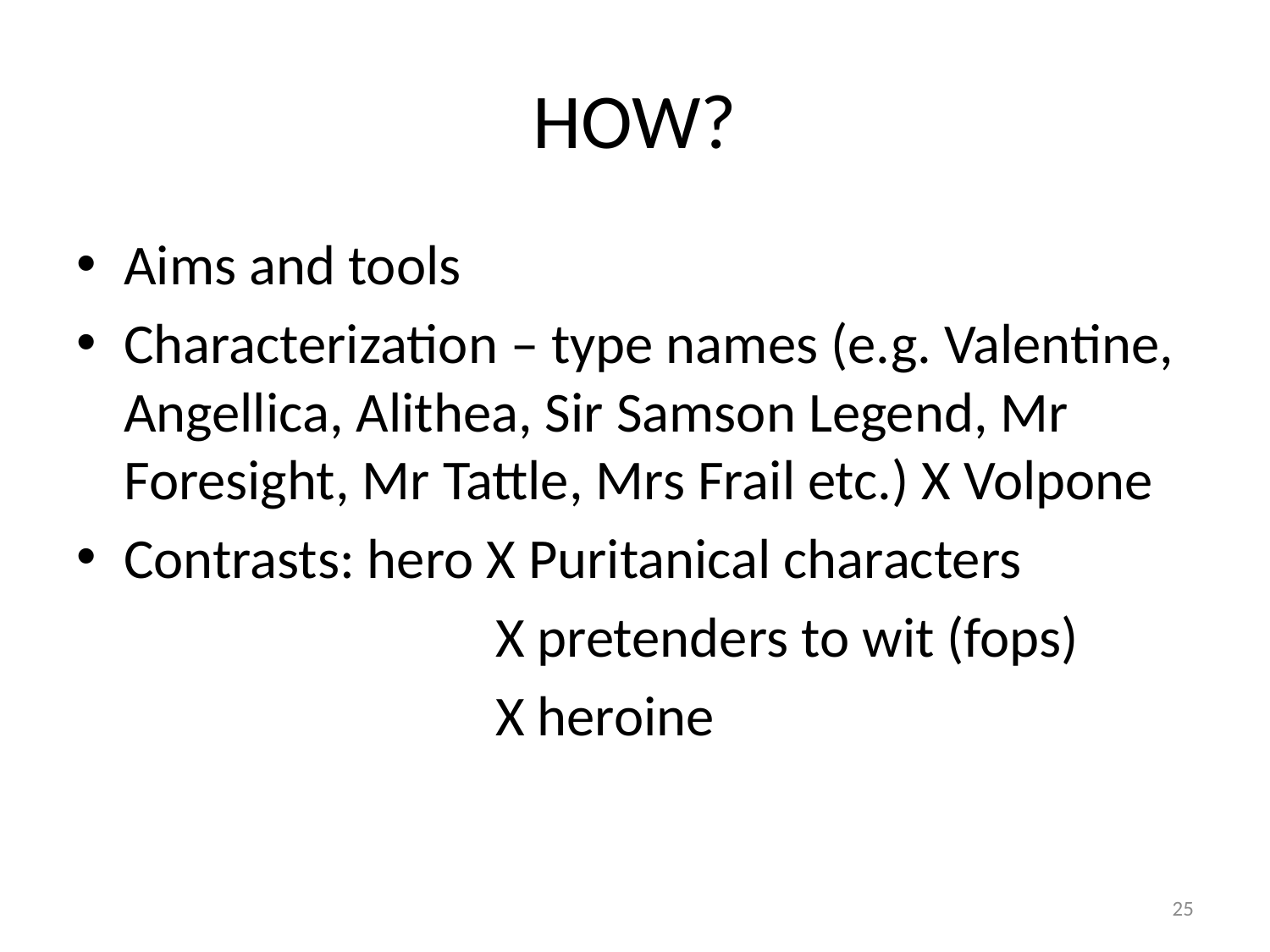

# HOW?
Aims and tools
Characterization – type names (e.g. Valentine, Angellica, Alithea, Sir Samson Legend, Mr Foresight, Mr Tattle, Mrs Frail etc.) X Volpone
Contrasts: hero X Puritanical characters
		             X pretenders to wit (fops)
			   X heroine

25